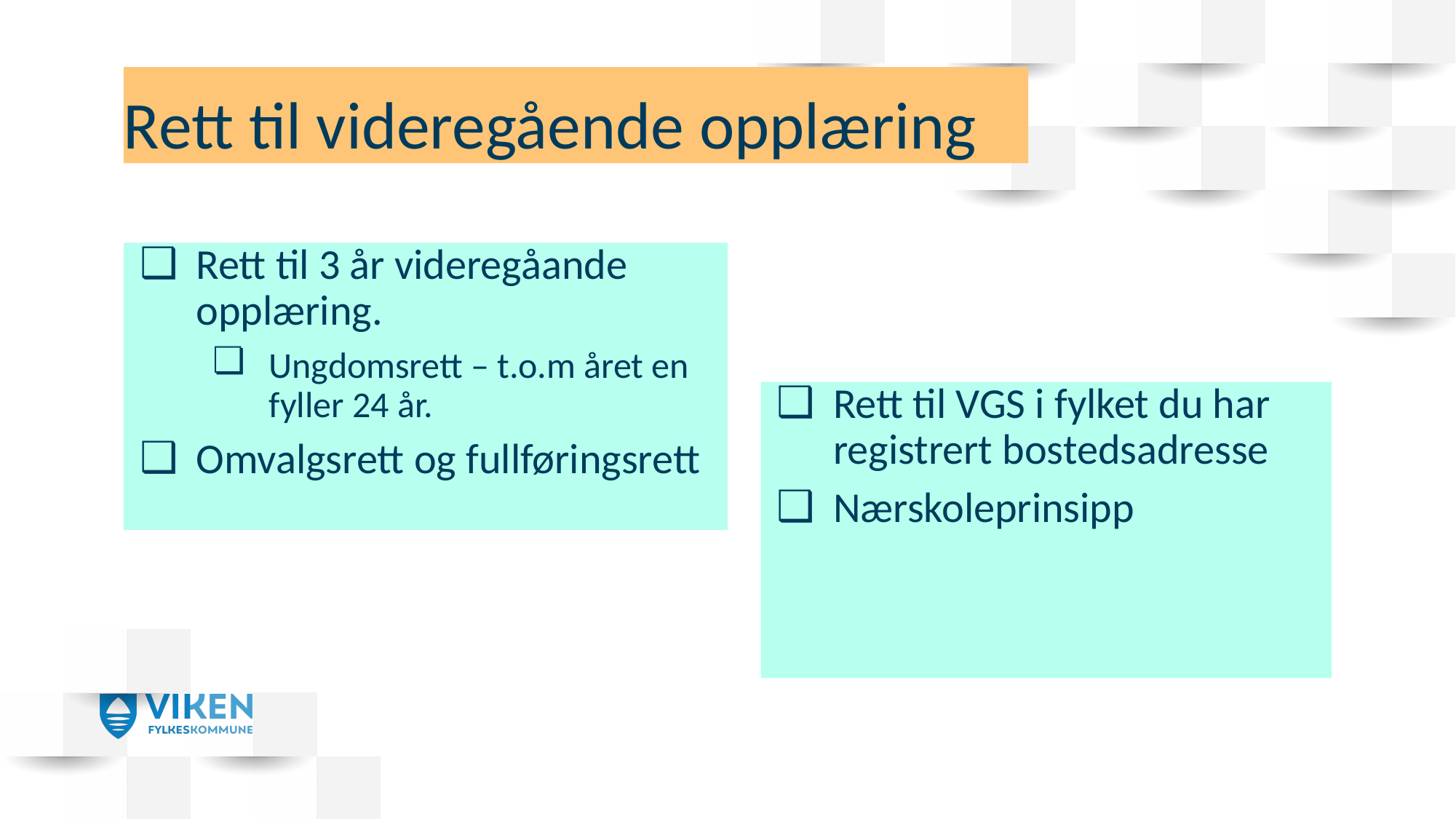

# Rett til videregående opplæring
Rett til 3 år videregåande opplæring.
Ungdomsrett – t.o.m året en fyller 24 år.
Omvalgsrett og fullføringsrett
Rett til VGS i fylket du har registrert bostedsadresse
Nærskoleprinsipp